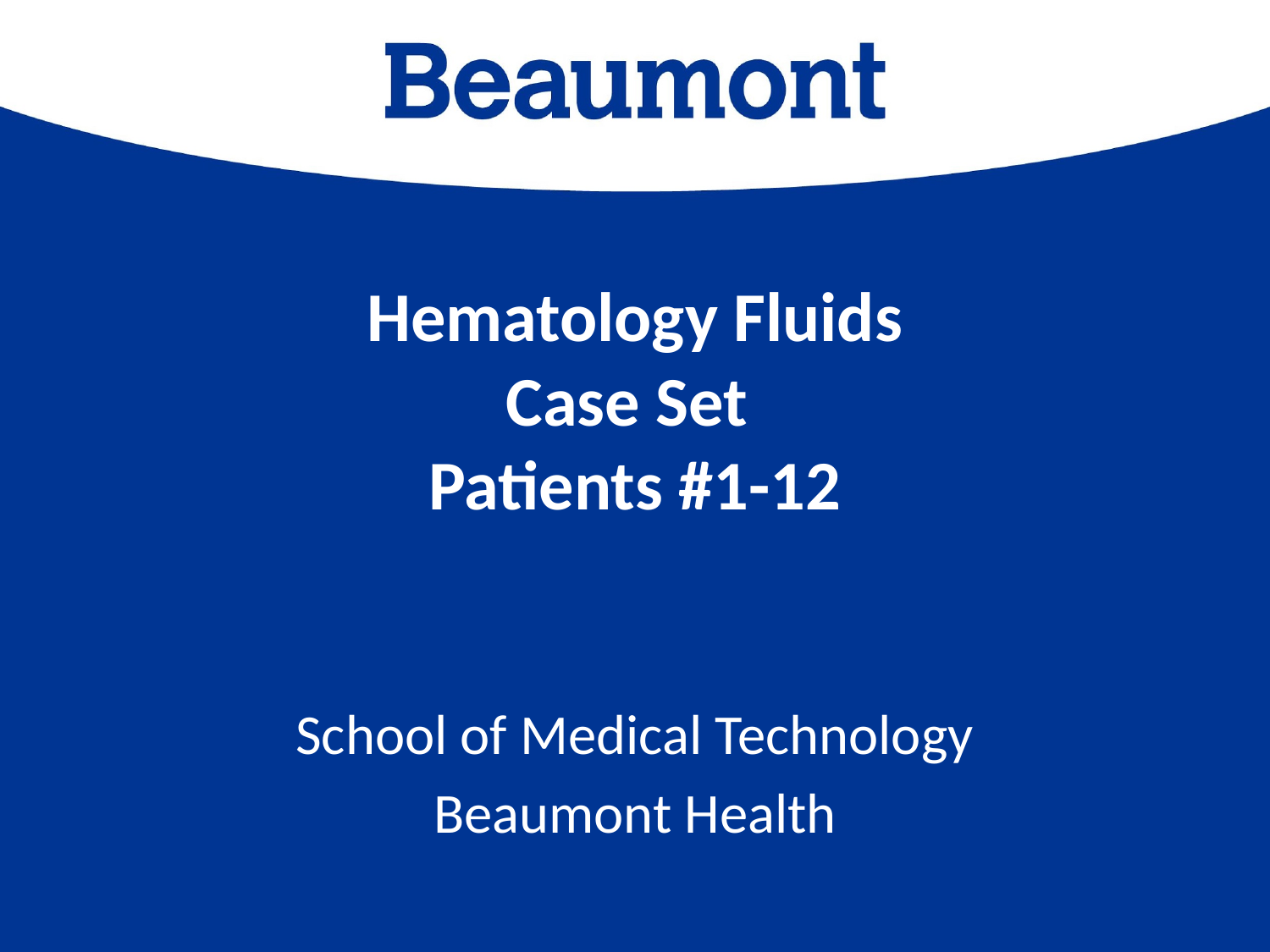

# Hematology Fluids Case Set Patients #1-12
School of Medical Technology
Beaumont Health